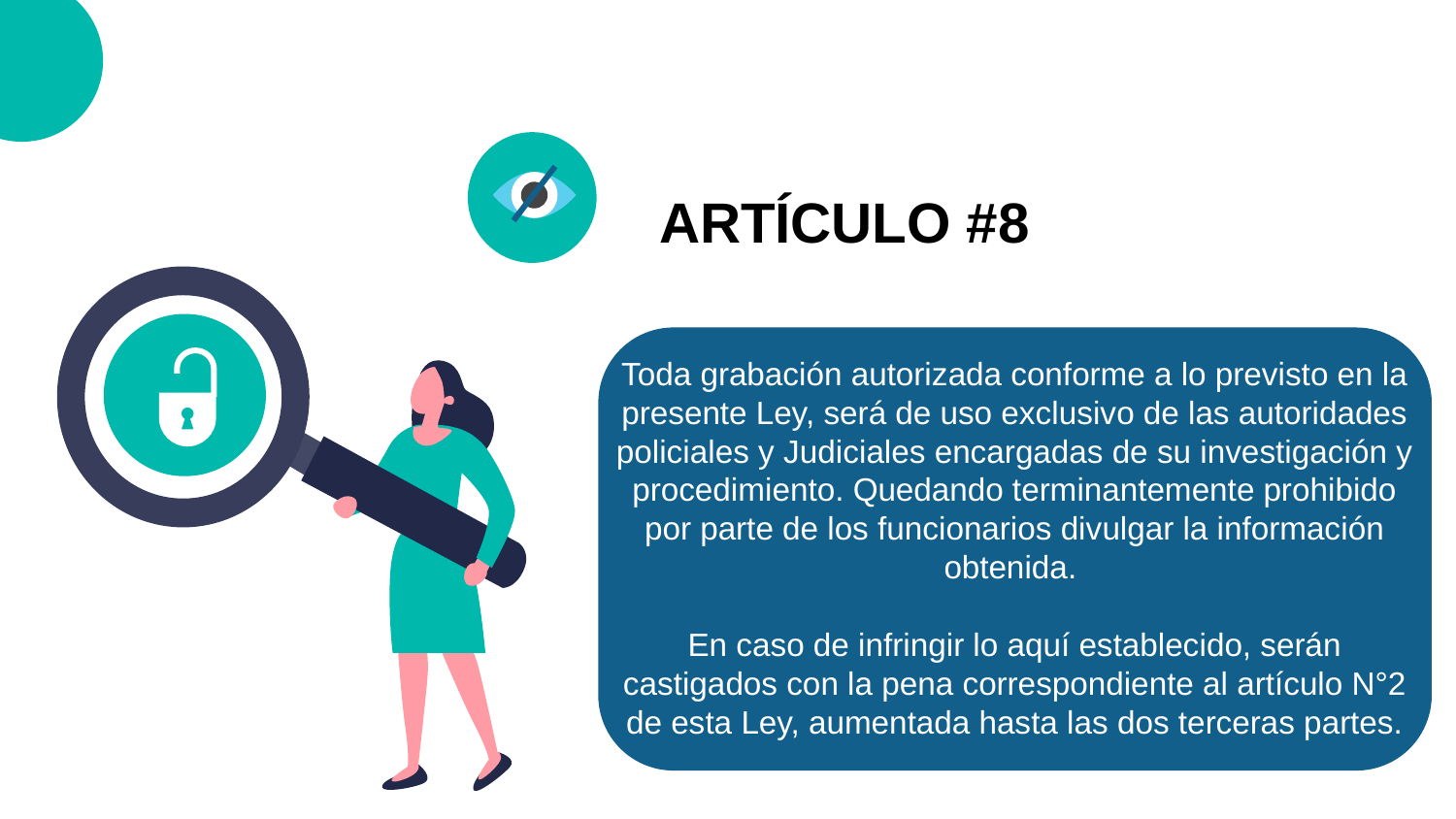

# ARTÍCULO #8

Toda grabación autorizada conforme a lo previsto en la presente Ley, será de uso exclusivo de las autoridades policiales y Judiciales encargadas de su investigación y procedimiento. Quedando terminantemente prohibido por parte de los funcionarios divulgar la información obtenida.

En caso de infringir lo aquí establecido, serán castigados con la pena correspondiente al artículo N°2 de esta Ley, aumentada hasta las dos terceras partes.